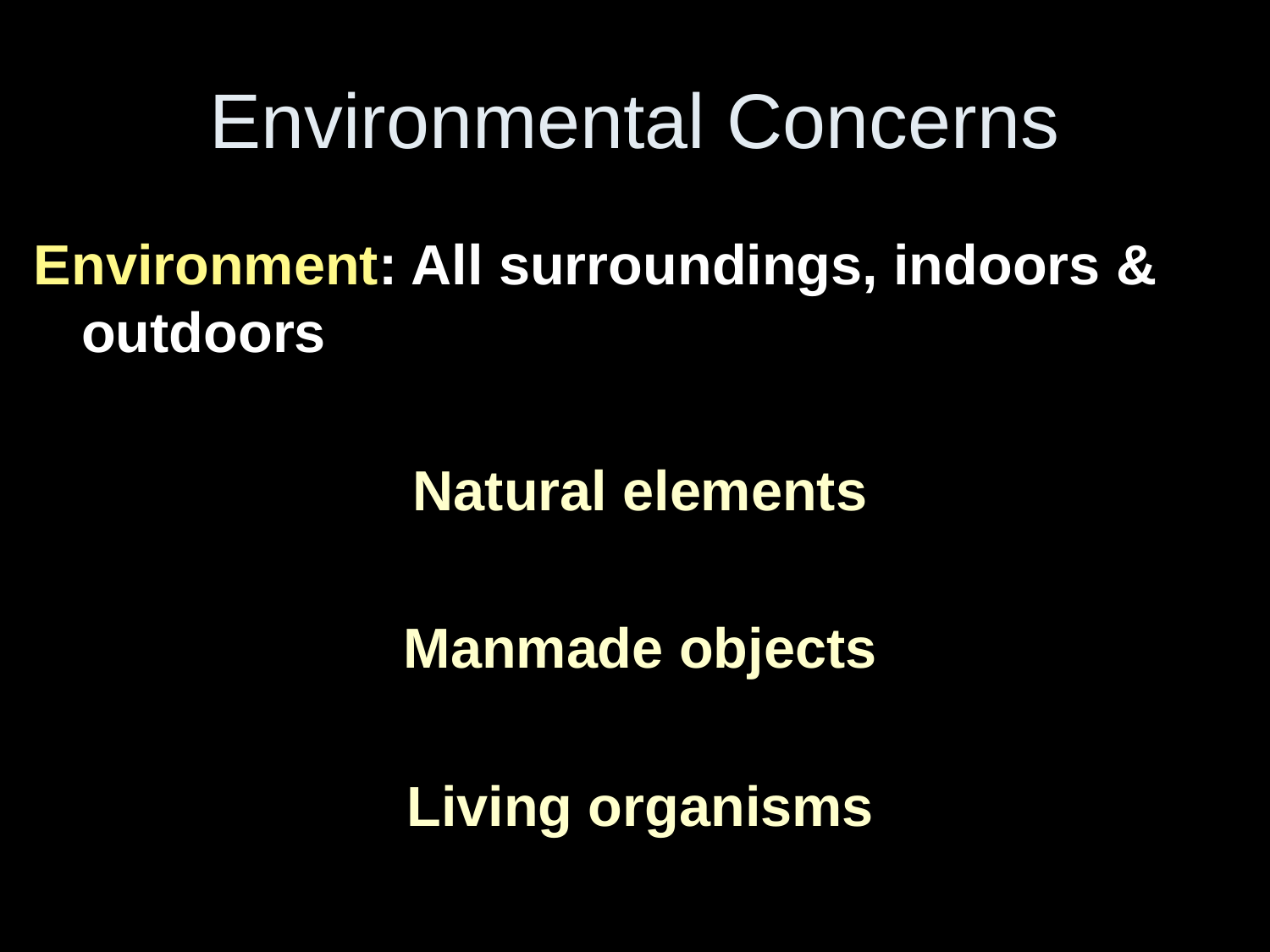

# Environmental Concerns
Environment: All surroundings, indoors & outdoors

Natural elements

Manmade objects

Living organisms